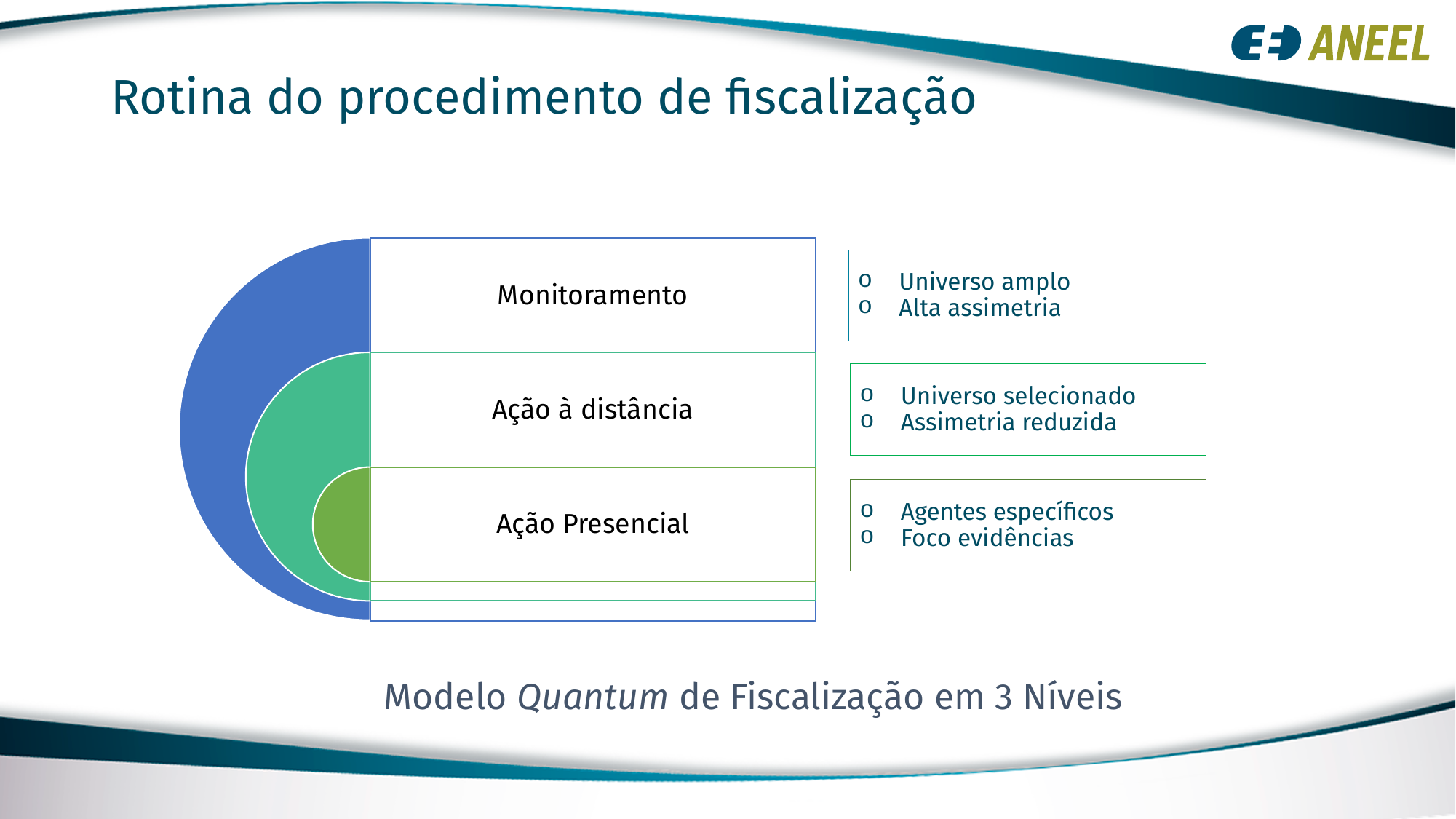

# Rotina do procedimento de fiscalização
Monitoramento
Ação à distância
Ação Presencial
Universo amplo
Alta assimetria
Universo selecionado
Assimetria reduzida
Agentes específicos
Foco evidências
Modelo Quantum de Fiscalização em 3 Níveis